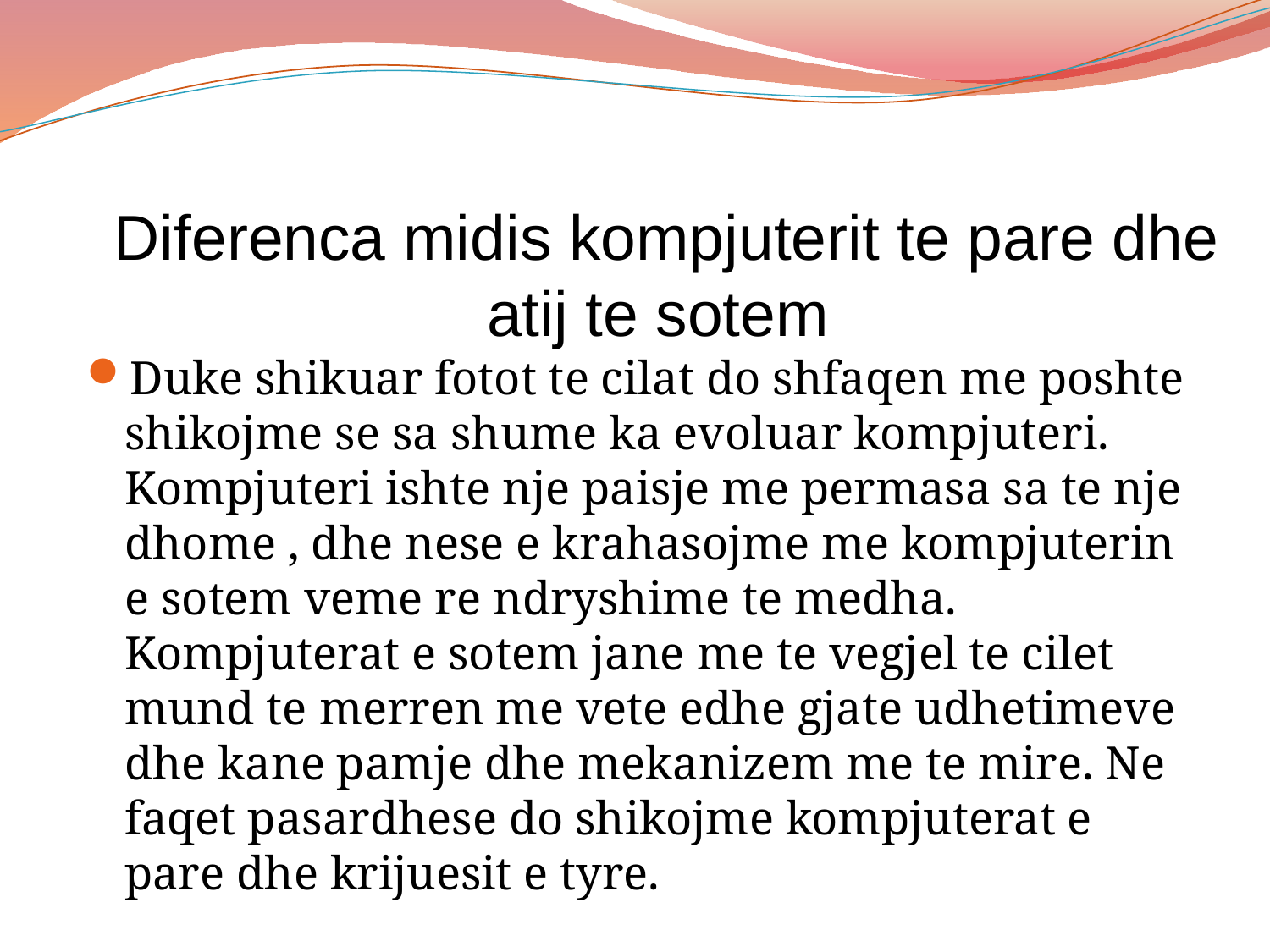

# Diferenca midis kompjuterit te pare dhe atij te sotem
Duke shikuar fotot te cilat do shfaqen me poshte shikojme se sa shume ka evoluar kompjuteri. Kompjuteri ishte nje paisje me permasa sa te nje dhome , dhe nese e krahasojme me kompjuterin e sotem veme re ndryshime te medha. Kompjuterat e sotem jane me te vegjel te cilet mund te merren me vete edhe gjate udhetimeve dhe kane pamje dhe mekanizem me te mire. Ne faqet pasardhese do shikojme kompjuterat e pare dhe krijuesit e tyre.